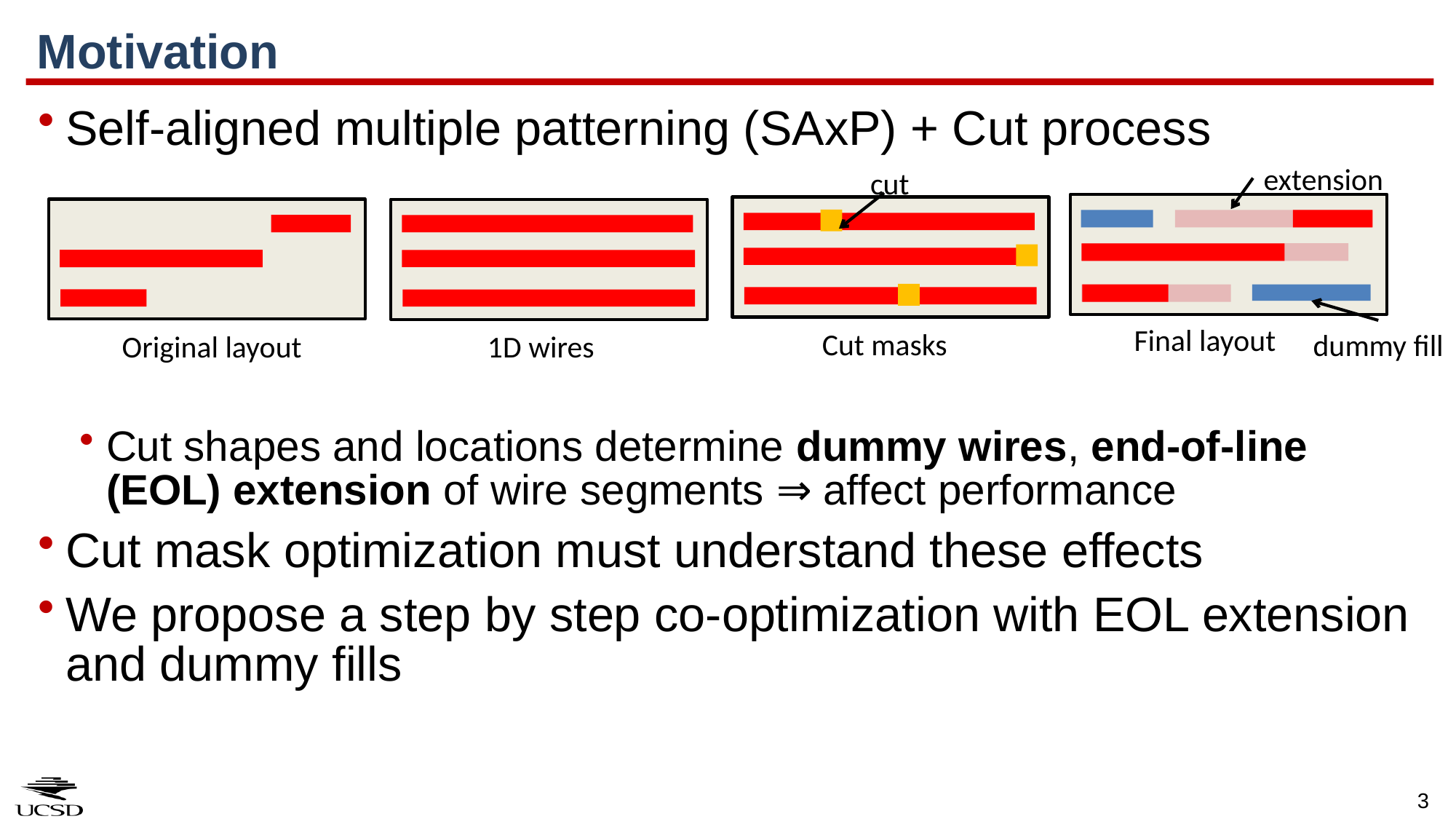

# Motivation
Self-aligned multiple patterning (SAxP) + Cut process

Cut shapes and locations determine dummy wires, end-of-line (EOL) extension of wire segments ⇒ affect performance
Cut mask optimization must understand these effects
We propose a step by step co-optimization with EOL extension and dummy fills
extension

Final layout
dummy fill
cut

Cut masks

Original layout

1D wires